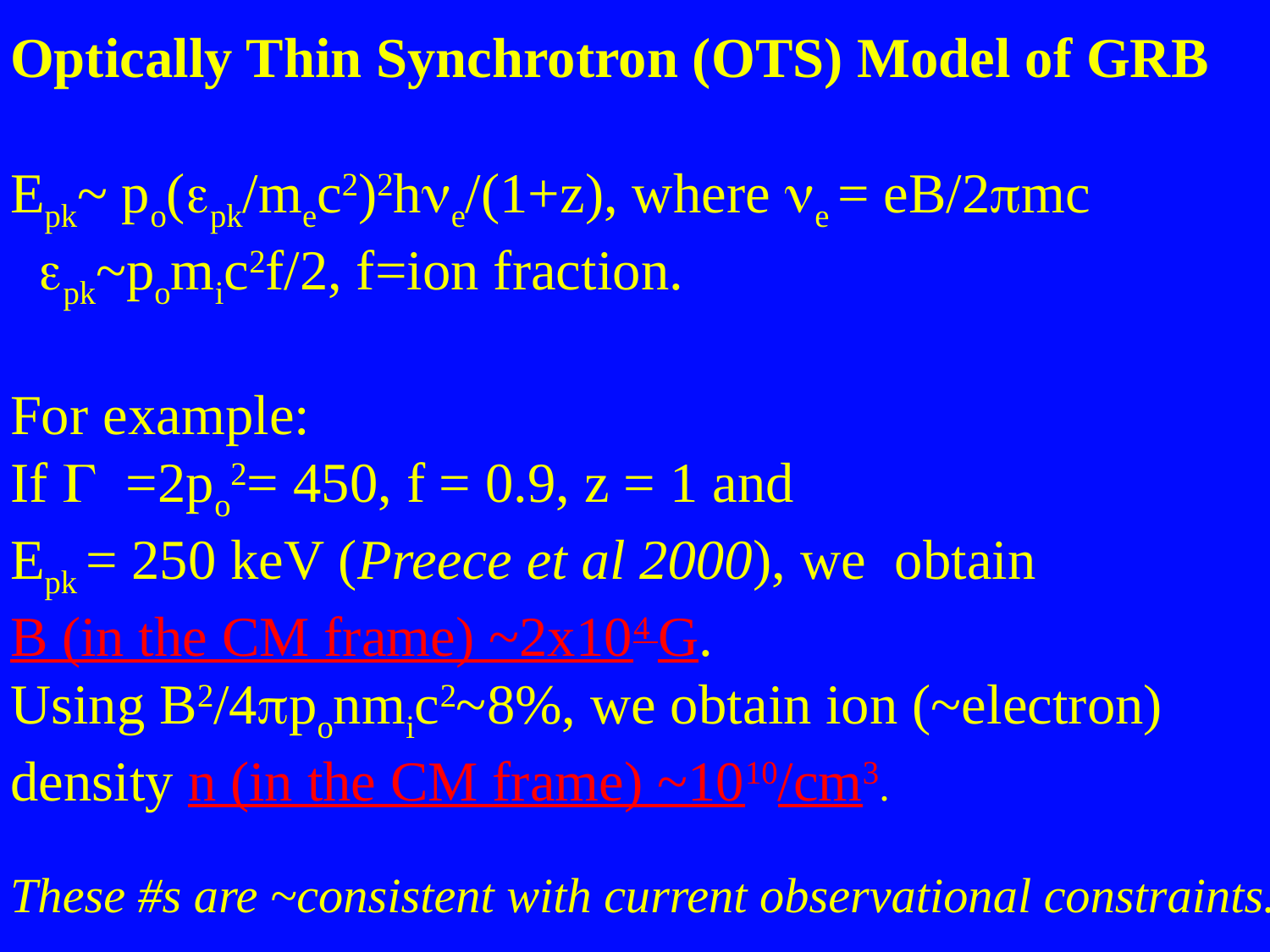

Optically Thin Synchrotron (OTS) Model of GRB

Epk~ po(εpk/mec2)2hνe/(1+z), where νe = eB/2πmc
  εpk~pomic2f/2, f=ion fraction.

For example:
If Γ =2po2= 450, f = 0.9, z = 1 and
Epk = 250 keV (Preece et al 2000), we  obtain
B (in the CM frame) ~2x104 G.
Using B2/4πponmic2~8%, we obtain ion (~electron)
density n (in the CM frame) ~1010/cm3.

These #s are ~consistent with current observational constraints.